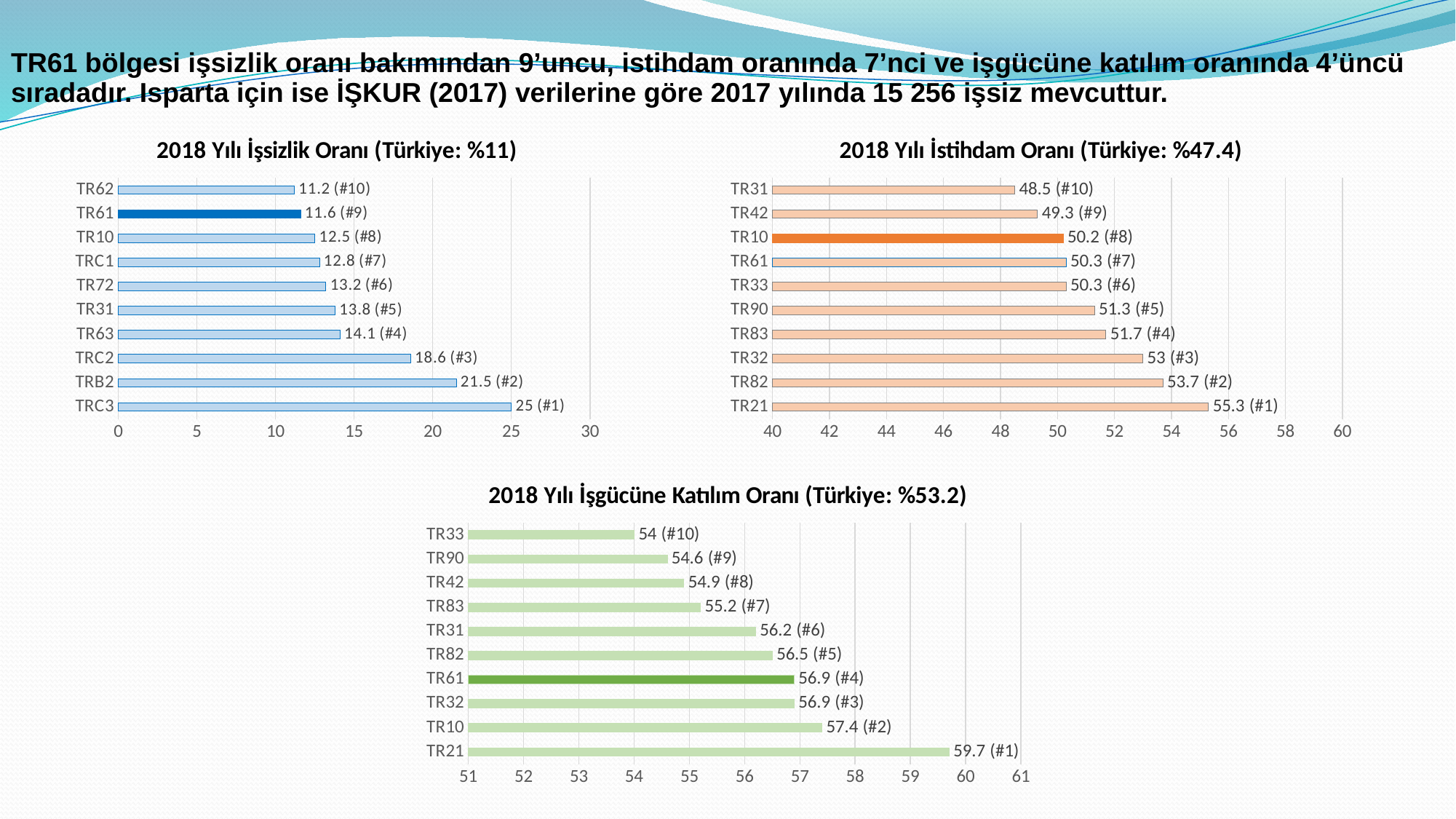

TR61 bölgesi işsizlik oranı bakımından 9’uncu, istihdam oranında 7’nci ve işgücüne katılım oranında 4’üncü sıradadır. Isparta için ise İŞKUR (2017) verilerine göre 2017 yılında 15 256 işsiz mevcuttur.

### Chart: 2018 Yılı İşsizlik Oranı (Türkiye: %11)

| Category | 2018 Yılı İşsizlik Oranı |
|---|---|
| TRC3 | 25.0 |
| TRB2 | 21.5 |
| TRC2 | 18.6 |
| TR63 | 14.1 |
| TR31 | 13.8 |
| TR72 | 13.2 |
| TRC1 | 12.8 |
| TR10 | 12.5 |
| TR61 | 11.6 |
| TR62 | 11.2 |

### Chart: 2018 Yılı İstihdam Oranı (Türkiye: %47.4)

| Category | 2018 Yılı İstihdam Oranı |
|---|---|
| TR21 | 55.3 |
| TR82 | 53.7 |
| TR32 | 53.0 |
| TR83 | 51.7 |
| TR90 | 51.3 |
| TR33 | 50.3 |
| TR61 | 50.3 |
| TR10 | 50.2 |
| TR42 | 49.3 |
| TR31 | 48.5 |

### Chart: 2018 Yılı İşgücüne Katılım Oranı (Türkiye: %53.2)

| Category | 2018 Yılı İşgücüne Katılım Oranı |
|---|---|
| TR21 | 59.7 |
| TR10 | 57.4 |
| TR32 | 56.9 |
| TR61 | 56.9 |
| TR82 | 56.5 |
| TR31 | 56.2 |
| TR83 | 55.2 |
| TR42 | 54.9 |
| TR90 | 54.6 |
| TR33 | 54.0 |